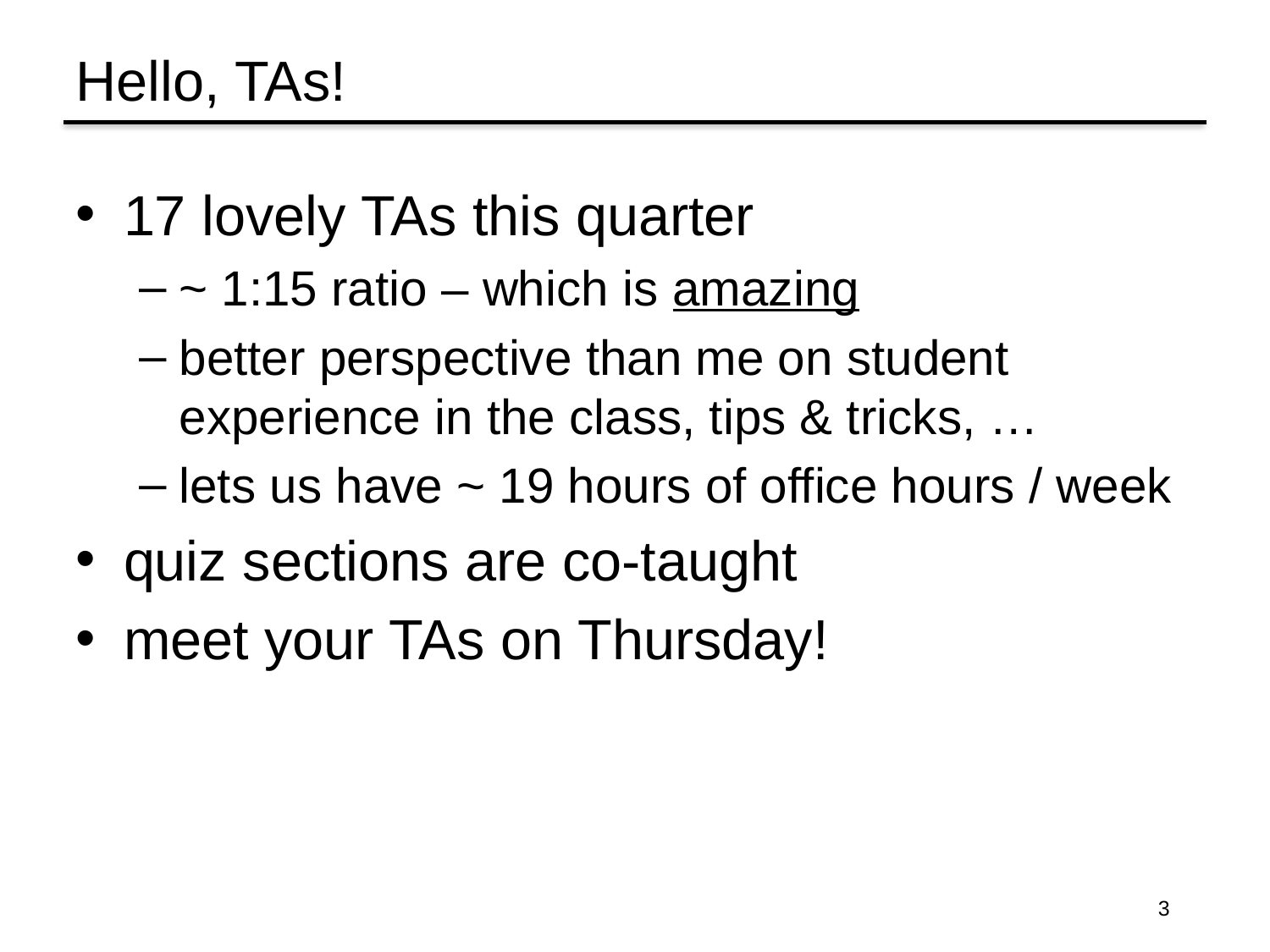

# Hello, TAs!
17 lovely TAs this quarter
~ 1:15 ratio – which is amazing
better perspective than me on student experience in the class, tips & tricks, …
lets us have ~ 19 hours of office hours / week
quiz sections are co-taught
meet your TAs on Thursday!

3